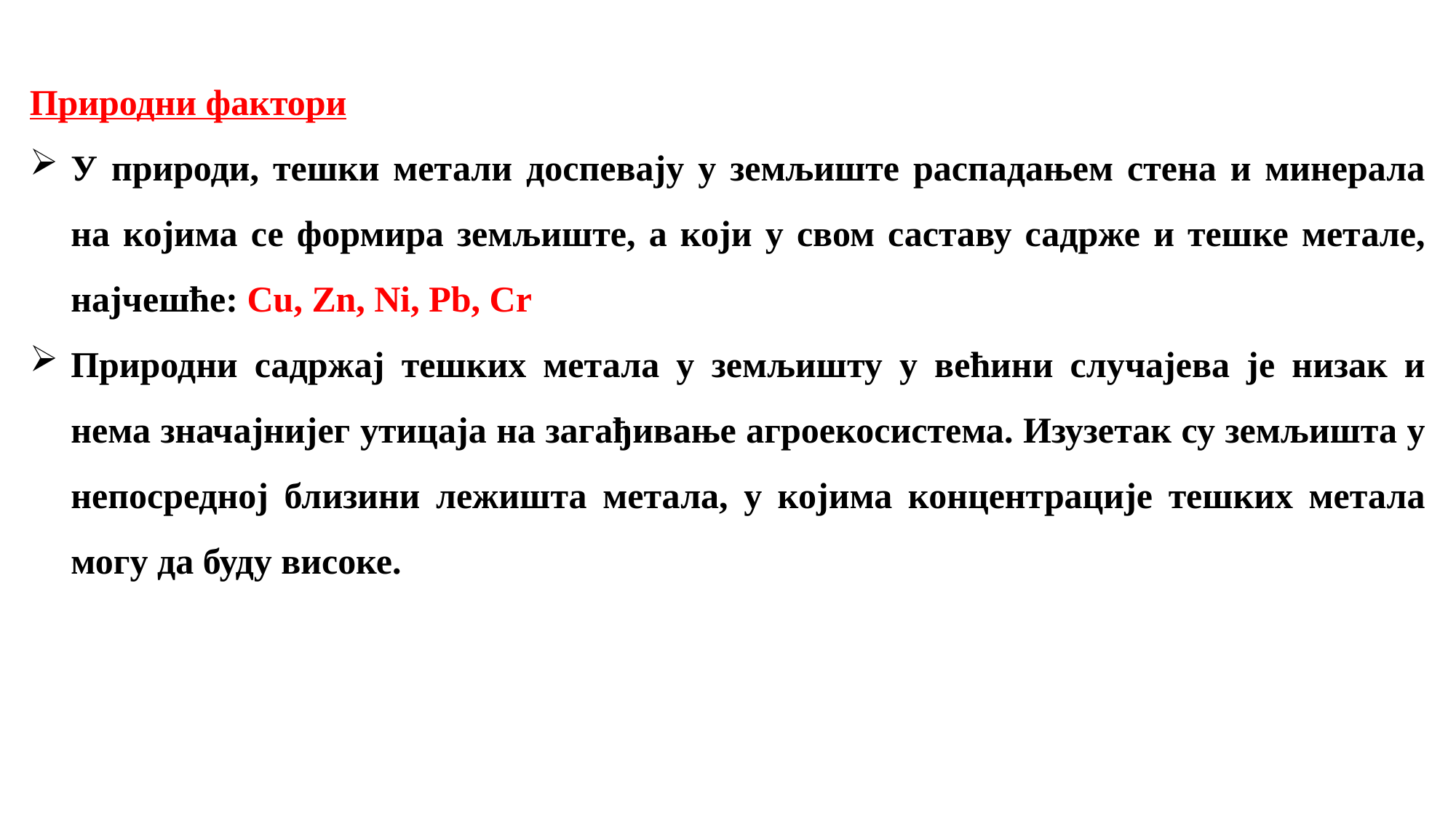

Природни фактори
У природи, тешки метали доспевају у земљиште распадањем стена и минерала на којима се формира земљиште, а који у свом саставу садрже и тешке метале, најчешће: Cu, Zn, Ni, Pb, Cr
Природни садржај тешких метала у земљишту у већини случајева је низак и нема значајнијег утицаја на загађивање агроекосистема. Изузетак су земљишта у непосредној близини лежишта метала, у којима концентрације тешких метала могу да буду високе.